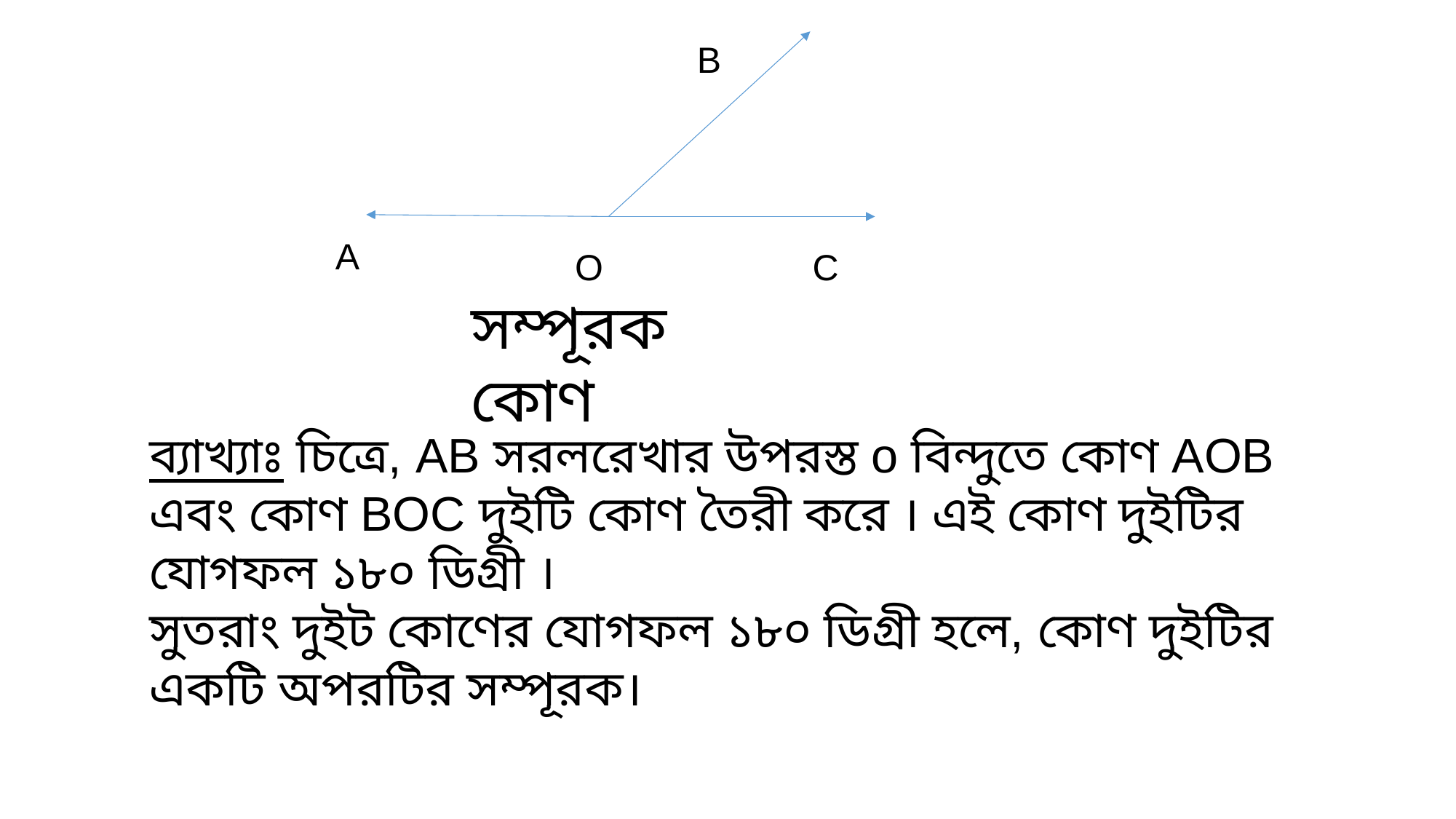

B
A
O
C
সম্পূরক কোণ
ব্যাখ্যাঃ চিত্রে, AB সরলরেখার উপরস্ত o বিন্দুতে কোণ AOB এবং কোণ BOC দুইটি কোণ তৈরী করে । এই কোণ দুইটির যোগফল ১৮০ ডিগ্রী ।
সুতরাং দুইট কোণের যোগফল ১৮০ ডিগ্রী হলে, কোণ দুইটির একটি অপরটির সম্পূরক।